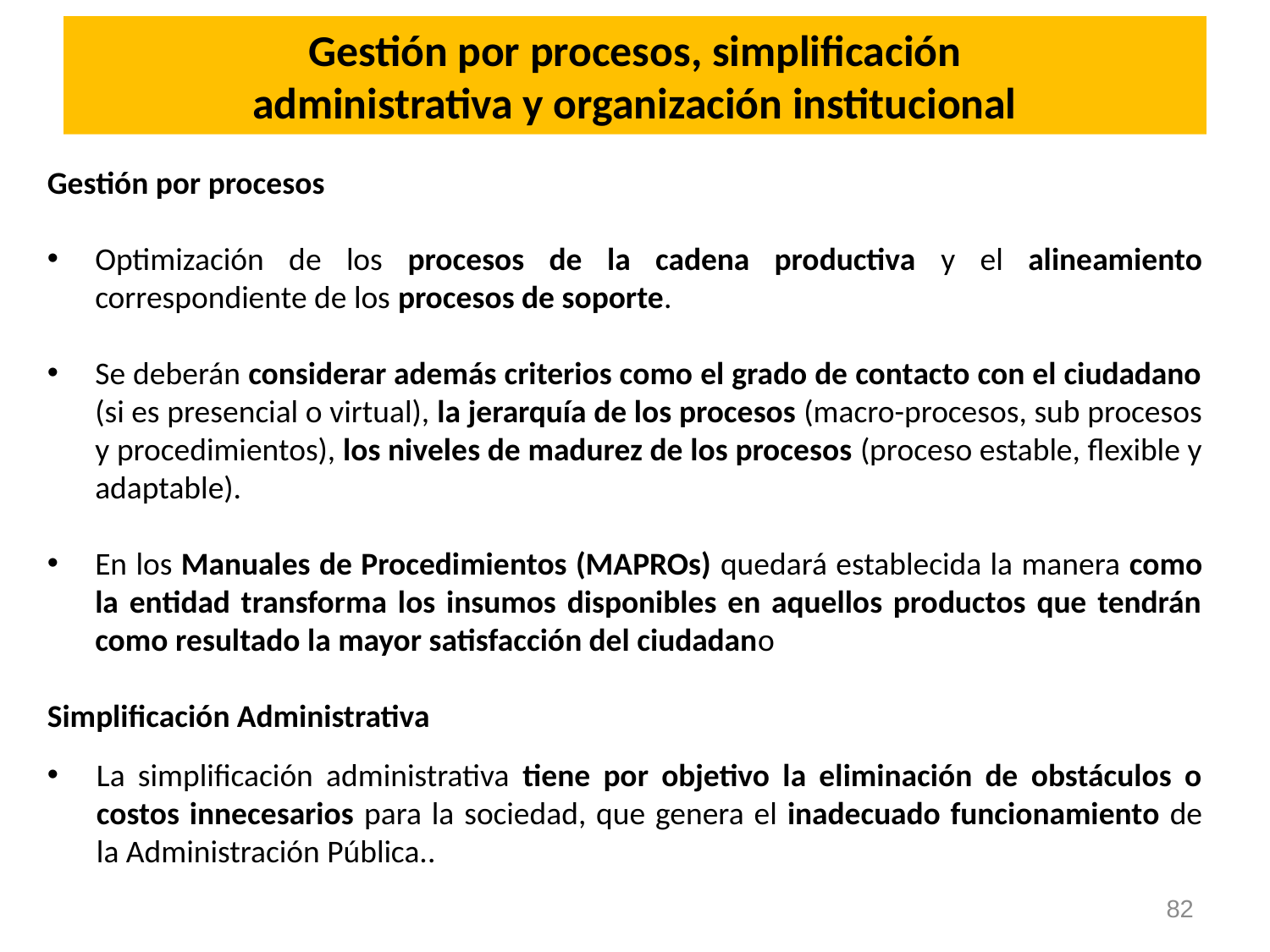

# Gestión por procesos, simplificación administrativa y organización institucional
Gestión por procesos

Optimización de los procesos de la cadena productiva y el alineamiento correspondiente de los procesos de soporte.

Se deberán considerar además criterios como el grado de contacto con el ciudadano (si es presencial o virtual), la jerarquía de los procesos (macro-procesos, sub procesos y procedimientos), los niveles de madurez de los procesos (proceso estable, flexible y adaptable).

En los Manuales de Procedimientos (MAPROs) quedará establecida la manera como la entidad transforma los insumos disponibles en aquellos productos que tendrán como resultado la mayor satisfacción del ciudadano

Simplificación Administrativa

La simplificación administrativa tiene por objetivo la eliminación de obstáculos o costos innecesarios para la sociedad, que genera el inadecuado funcionamiento de la Administración Pública..

82